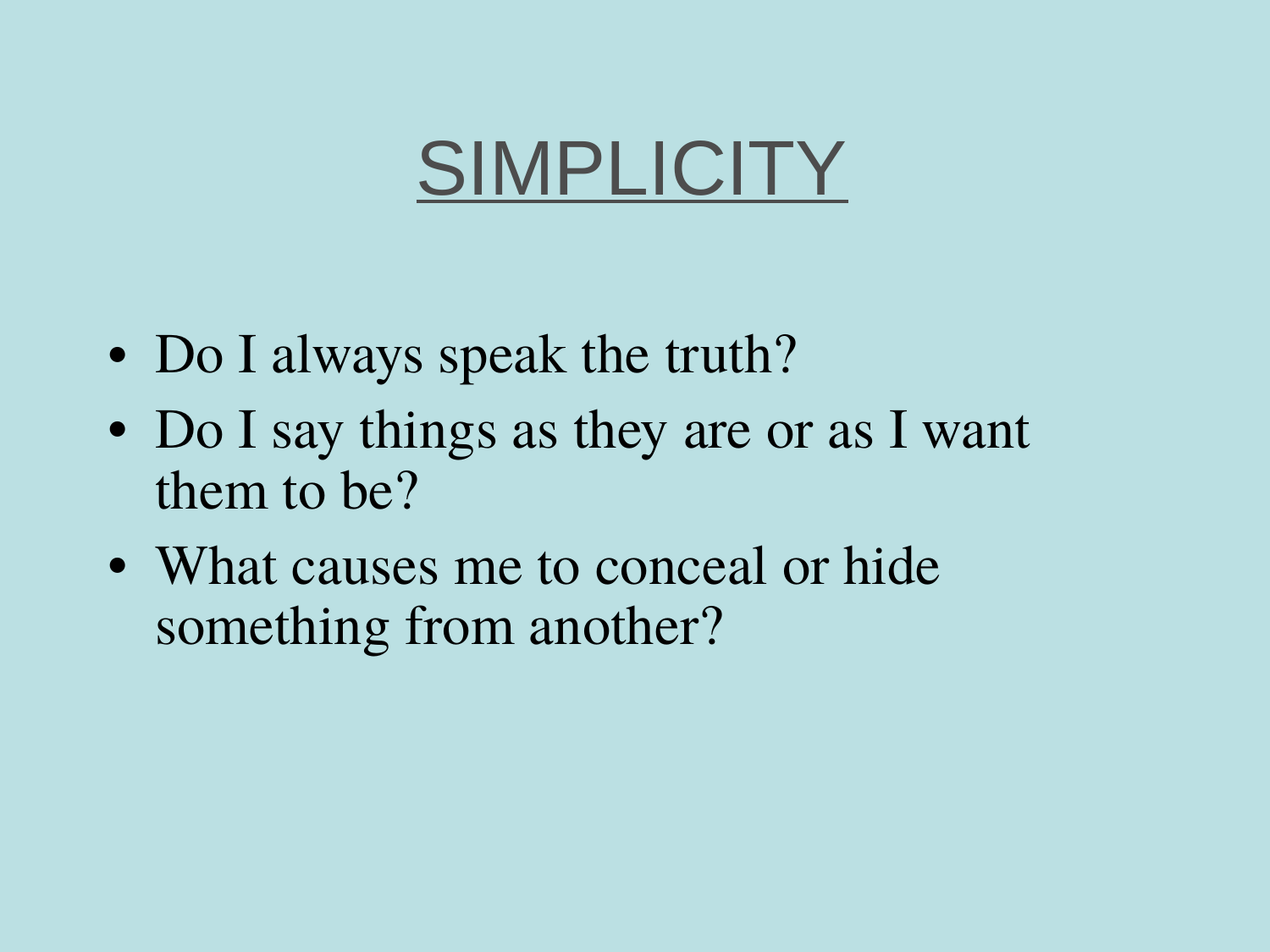

# SIMPLICITY
Do I always speak the truth?
Do I say things as they are or as I want them to be?
What causes me to conceal or hide something from another?